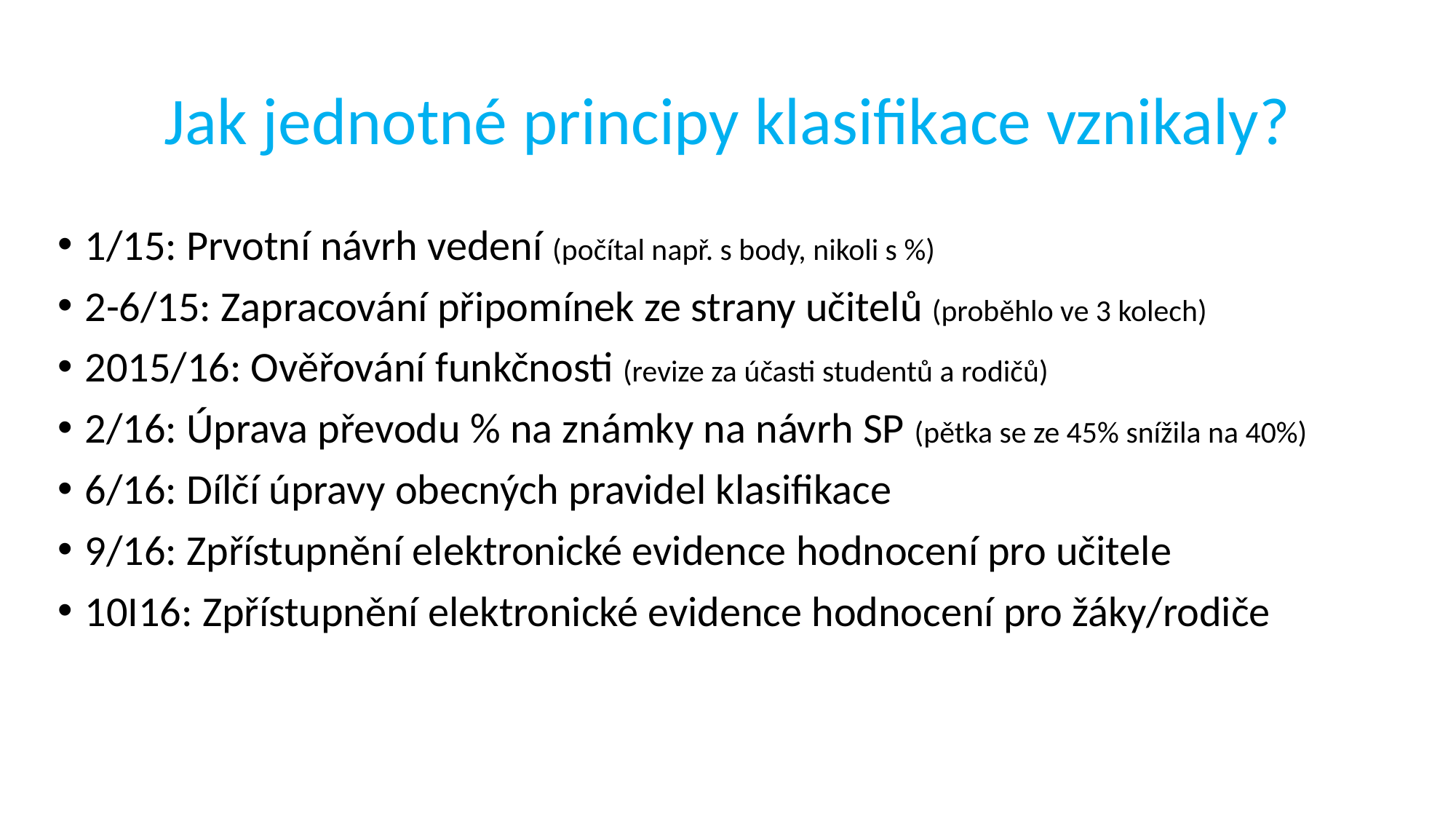

# Jak jednotné principy klasifikace vznikaly?
1/15: Prvotní návrh vedení (počítal např. s body, nikoli s %)
2-6/15: Zapracování připomínek ze strany učitelů (proběhlo ve 3 kolech)
2015/16: Ověřování funkčnosti (revize za účasti studentů a rodičů)
2/16: Úprava převodu % na známky na návrh SP (pětka se ze 45% snížila na 40%)
6/16: Dílčí úpravy obecných pravidel klasifikace
9/16: Zpřístupnění elektronické evidence hodnocení pro učitele
10I16: Zpřístupnění elektronické evidence hodnocení pro žáky/rodiče